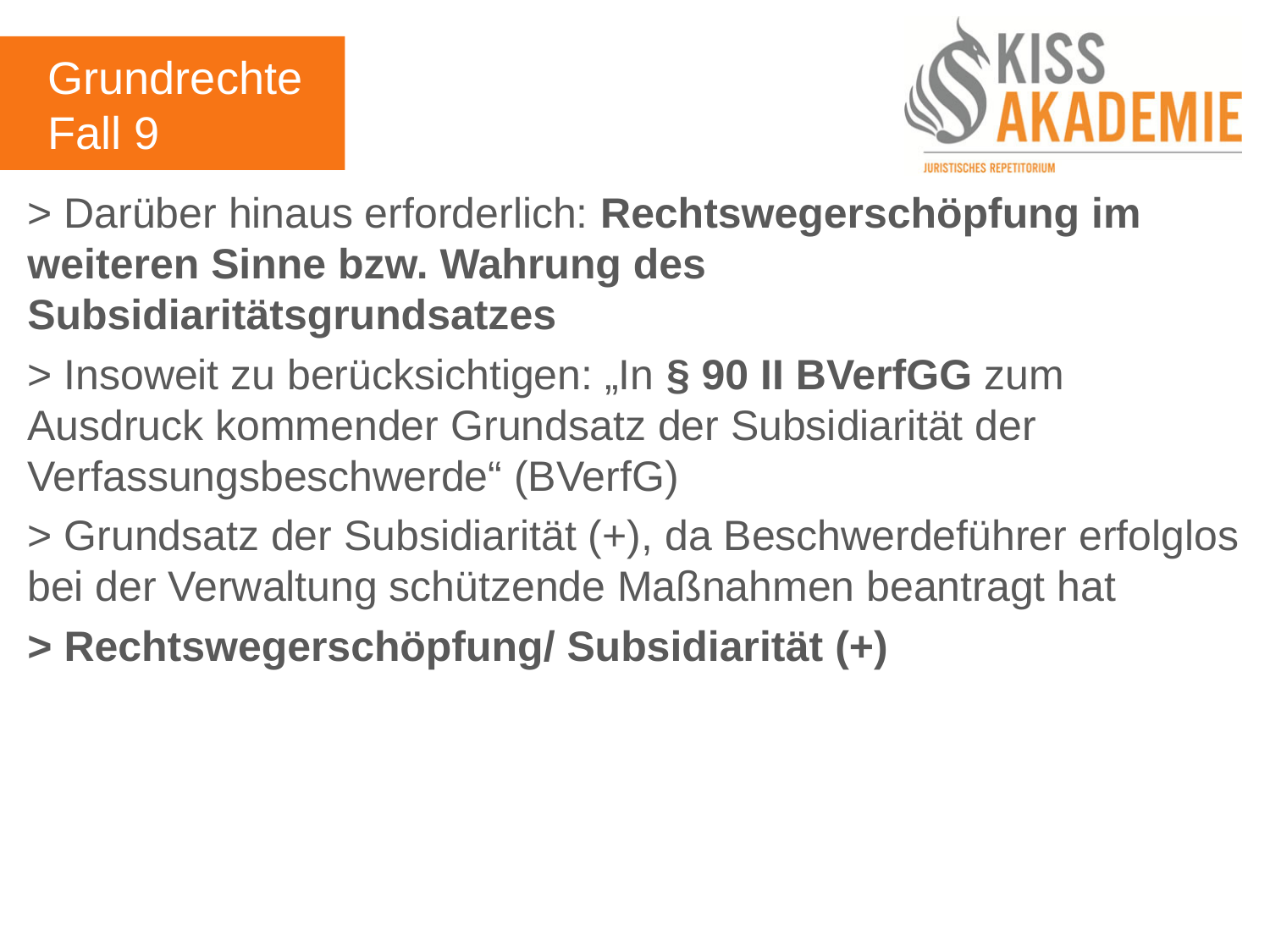

Grundrechte
Fall 9
> Darüber hinaus erforderlich: Rechtswegerschöpfung im weiteren Sinne bzw. Wahrung des Subsidiaritätsgrundsatzes
> Insoweit zu berücksichtigen: „In § 90 II BVerfGG zum Ausdruck kommender Grundsatz der Subsidiarität der Verfassungsbeschwerde“ (BVerfG)
> Grundsatz der Subsidiarität (+), da Beschwerdeführer erfolglos bei der Verwaltung schützende Maßnahmen beantragt hat
> Rechtswegerschöpfung/ Subsidiarität (+)